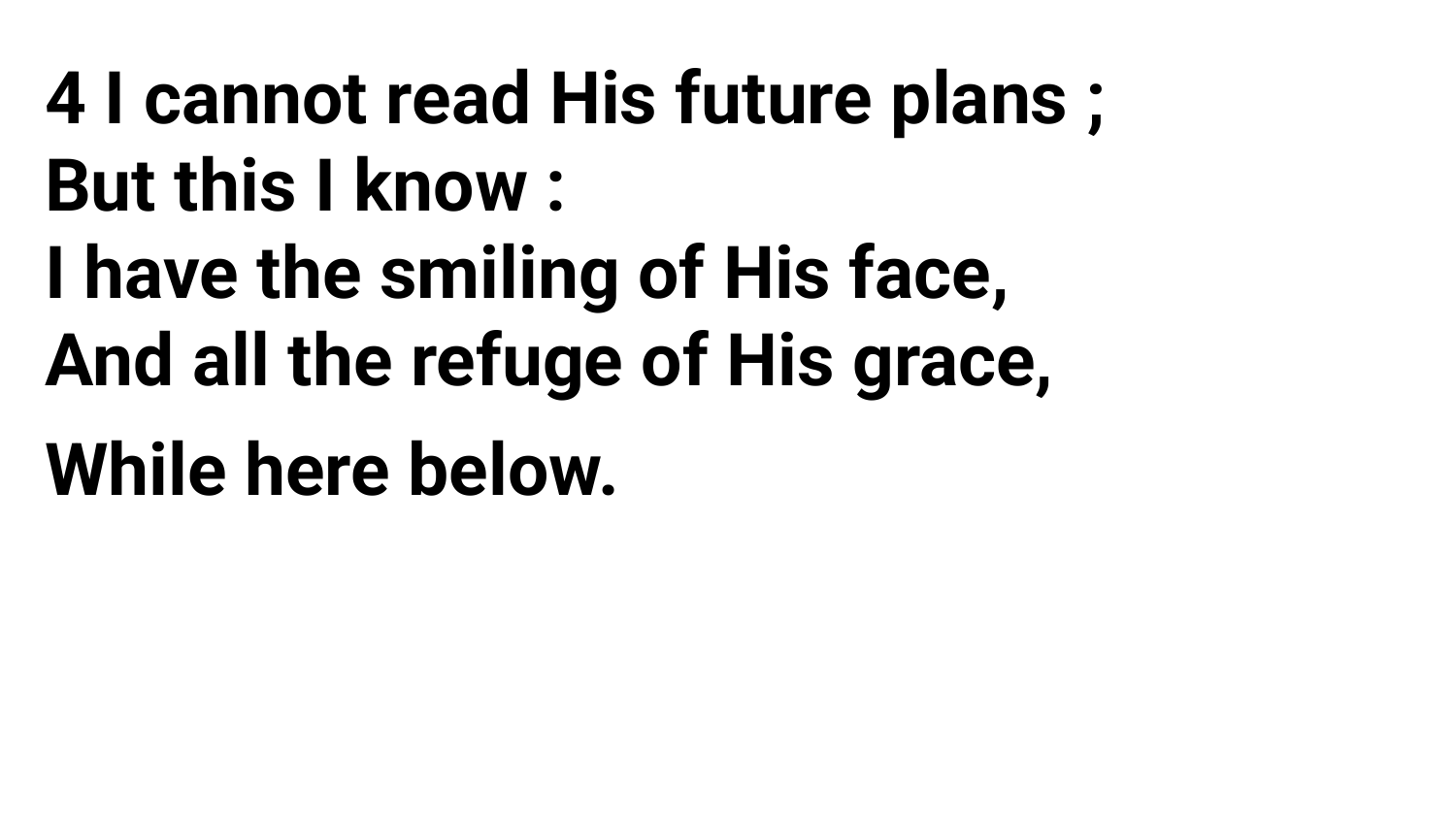

4 I cannot read His future plans ;
But this I know :
I have the smiling of His face,
And all the refuge of His grace,
While here below.